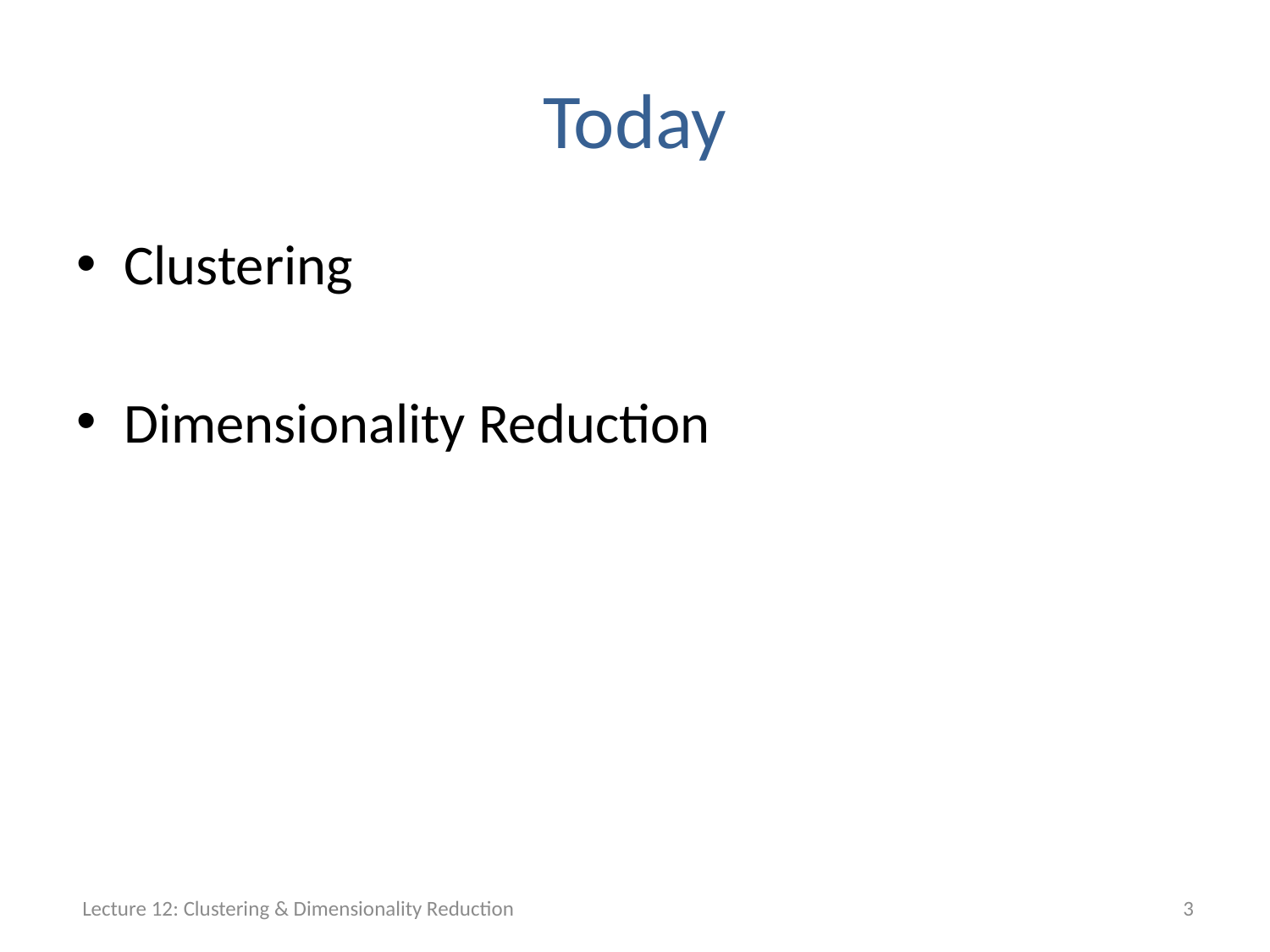

# Today
Clustering

Dimensionality Reduction
Lecture 12: Clustering & Dimensionality Reduction
3